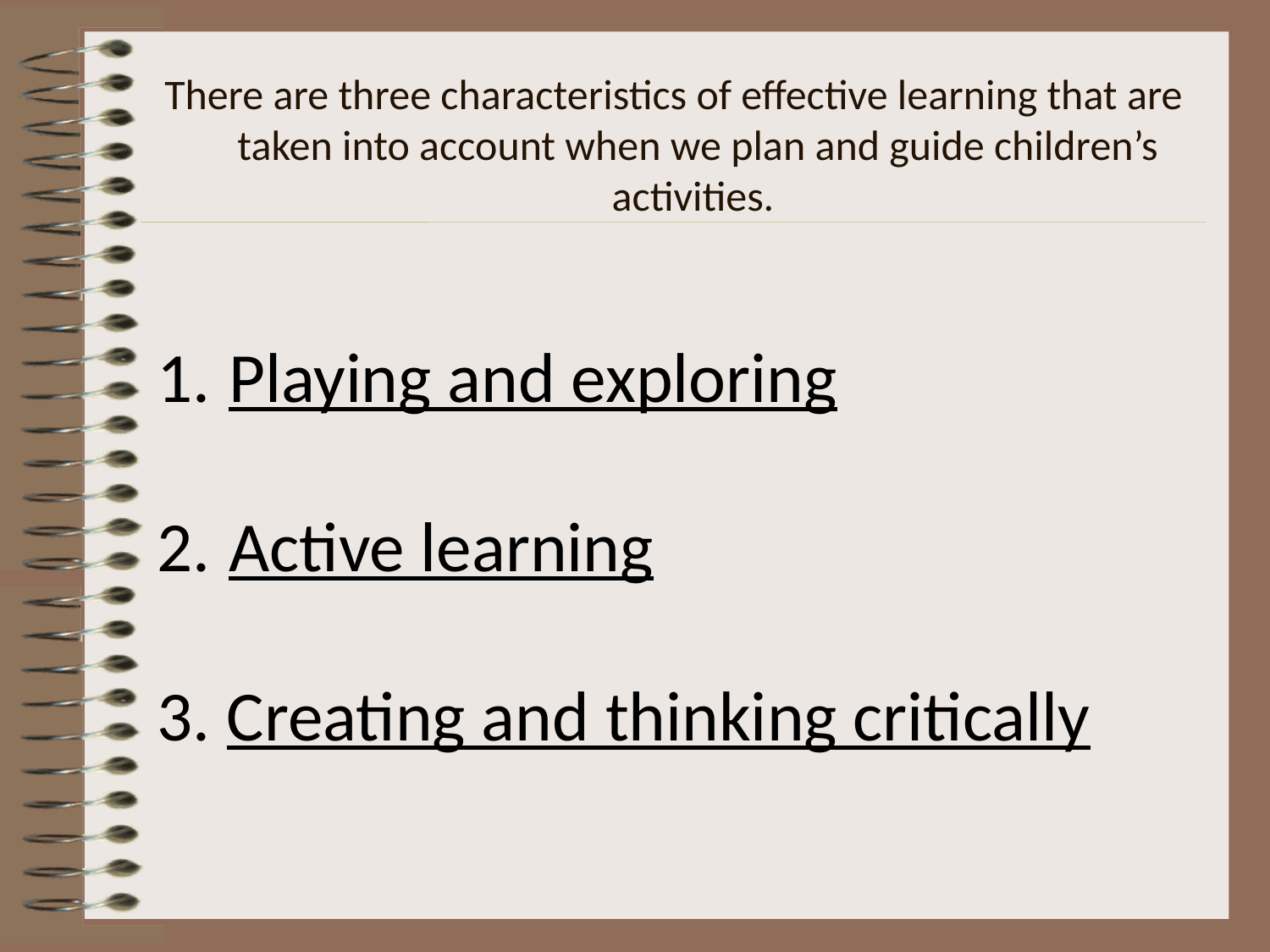

# There are three characteristics of effective learning that are taken into account when we plan and guide children’s activities.

Playing and exploring

Active learning

3. Creating and thinking critically